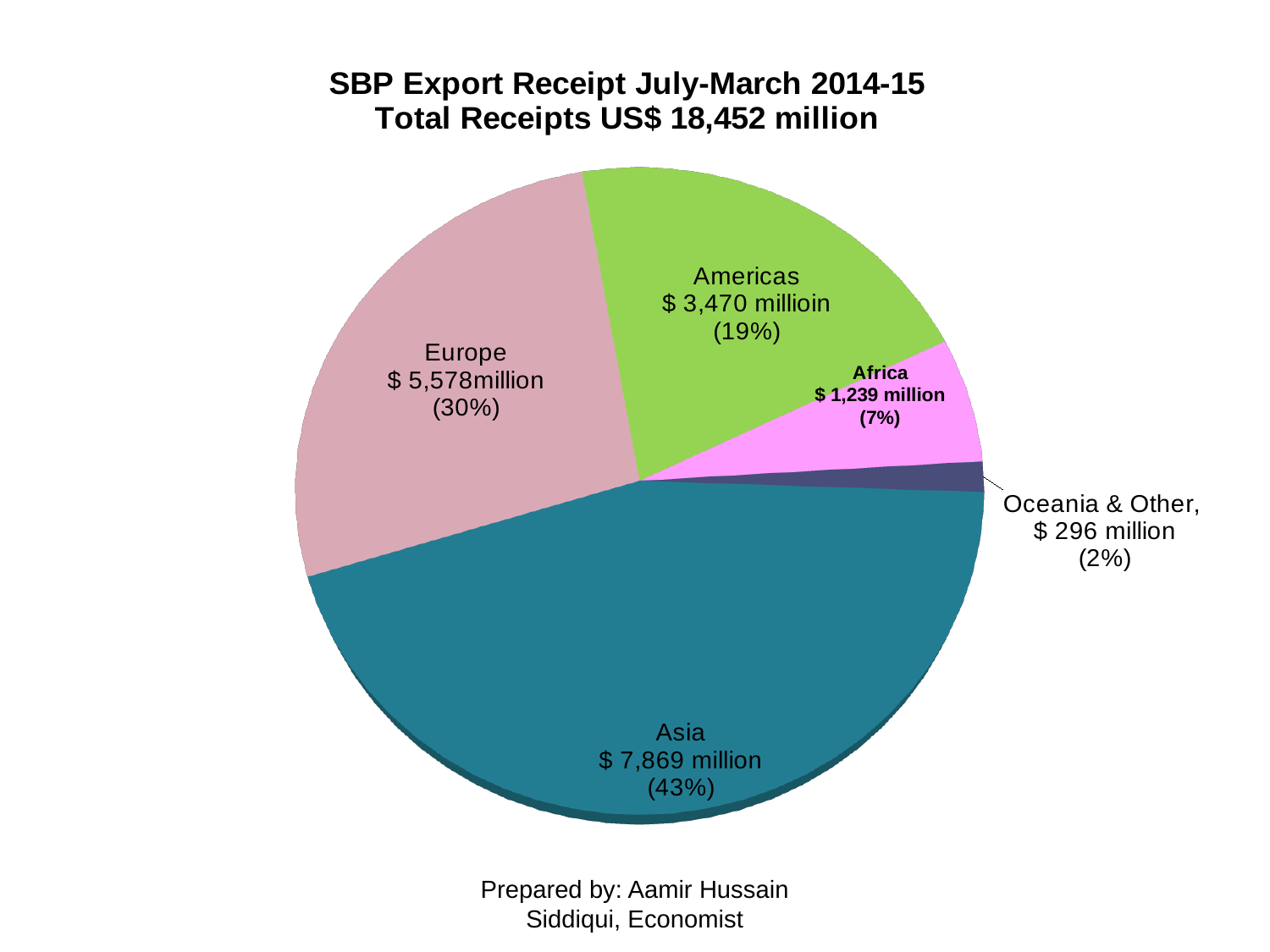

[unsupported chart]

Prepared by: Aamir Hussain Siddiqui, Economist